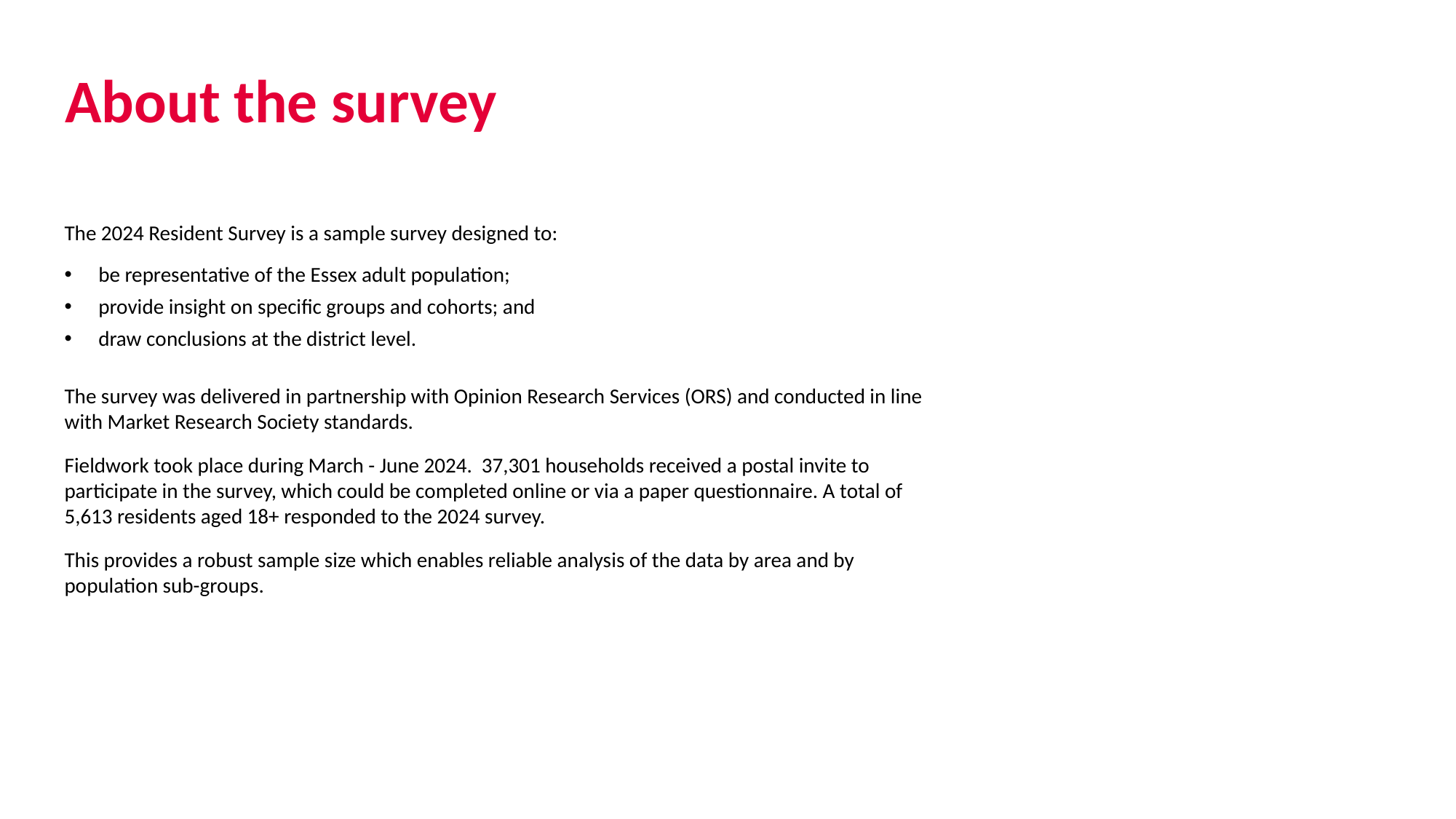

# About the survey
The 2024 Resident Survey is a sample survey designed to:
be representative of the Essex adult population;
provide insight on specific groups and cohorts; and
draw conclusions at the district level.

The survey was delivered in partnership with Opinion Research Services (ORS) and conducted in line with Market Research Society standards.
Fieldwork took place during March - June 2024.  37,301 households received a postal invite to participate in the survey, which could be completed online or via a paper questionnaire. A total of 5,613 residents aged 18+ responded to the 2024 survey.
This provides a robust sample size which enables reliable analysis of the data by area and by population sub-groups.